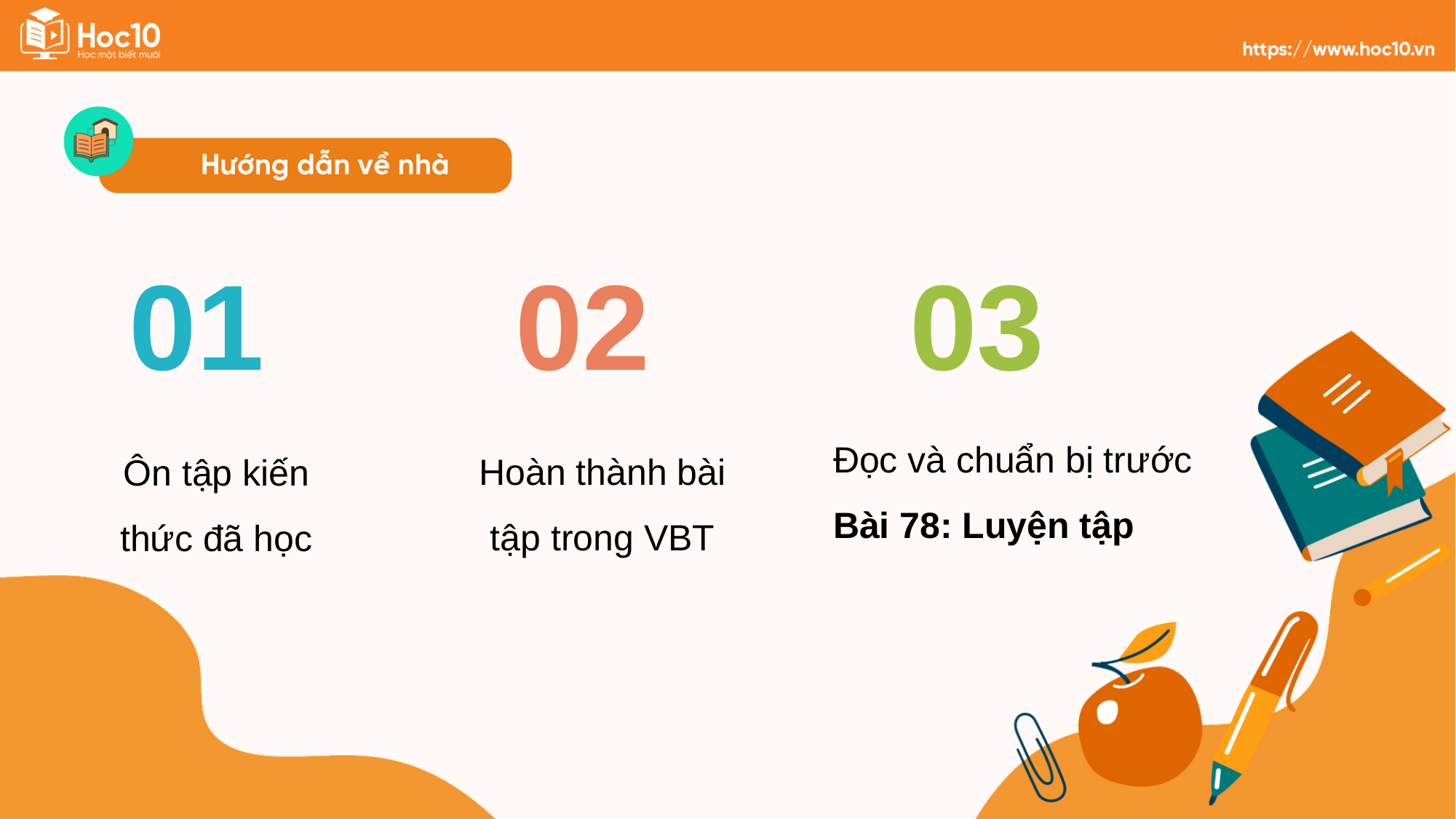

01
02
03
Đọc và chuẩn bị trước Bài 78: Luyện tập
Hoàn thành bài tập trong VBT
Ôn tập kiến thức đã học